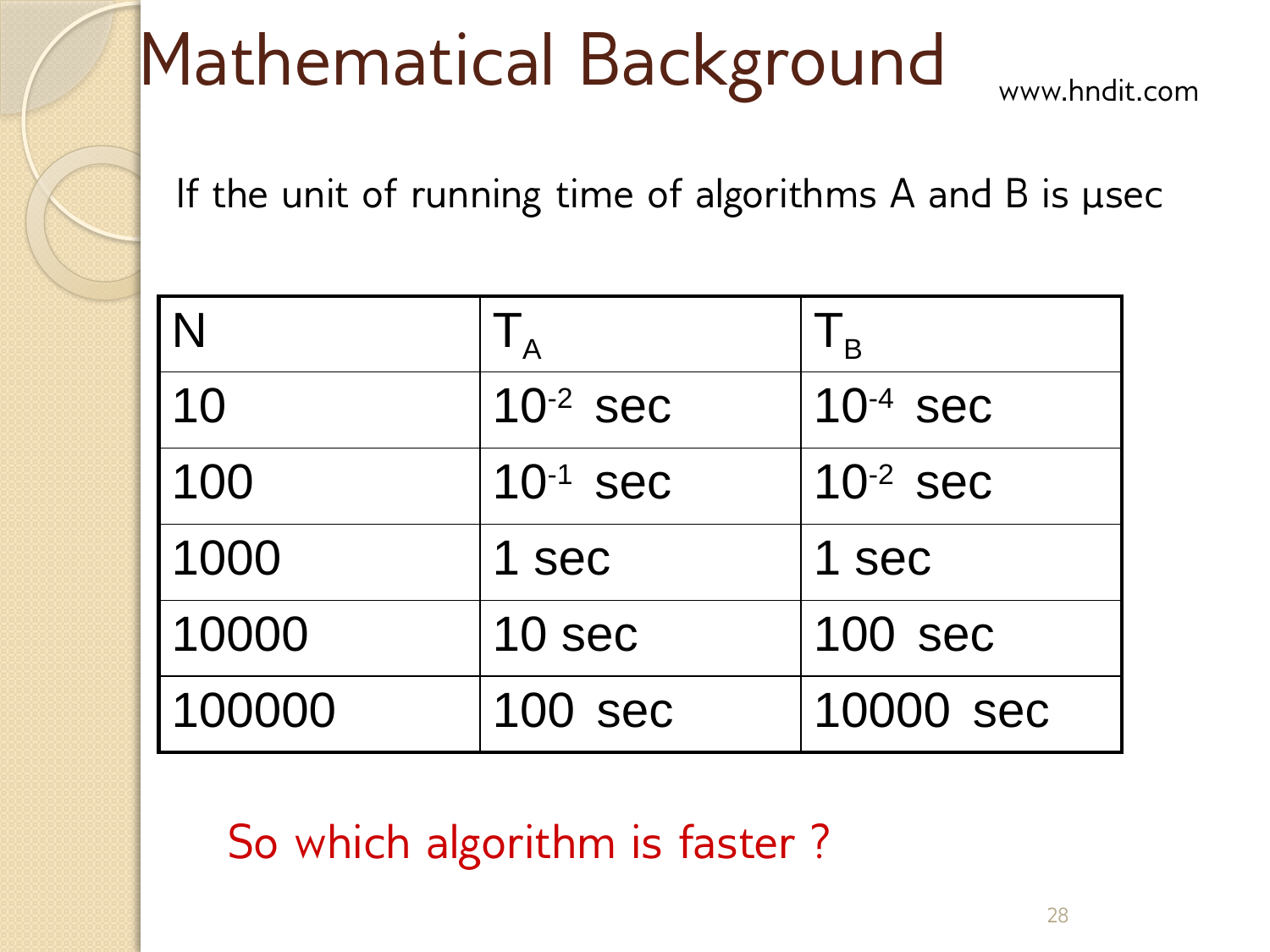

# Mathematical Background
www.hndit.com
	If the unit of running time of algorithms A and B is µsec
| N | TA | TB |
| --- | --- | --- |
| 10 | 10-2 sec | 10-4 sec |
| 100 | 10-1 sec | 10-2 sec |
| 1000 | 1 sec | 1 sec |
| 10000 | 10 sec | 100 sec |
| 100000 | 100 sec | 10000 sec |
 So which algorithm is faster ?
28